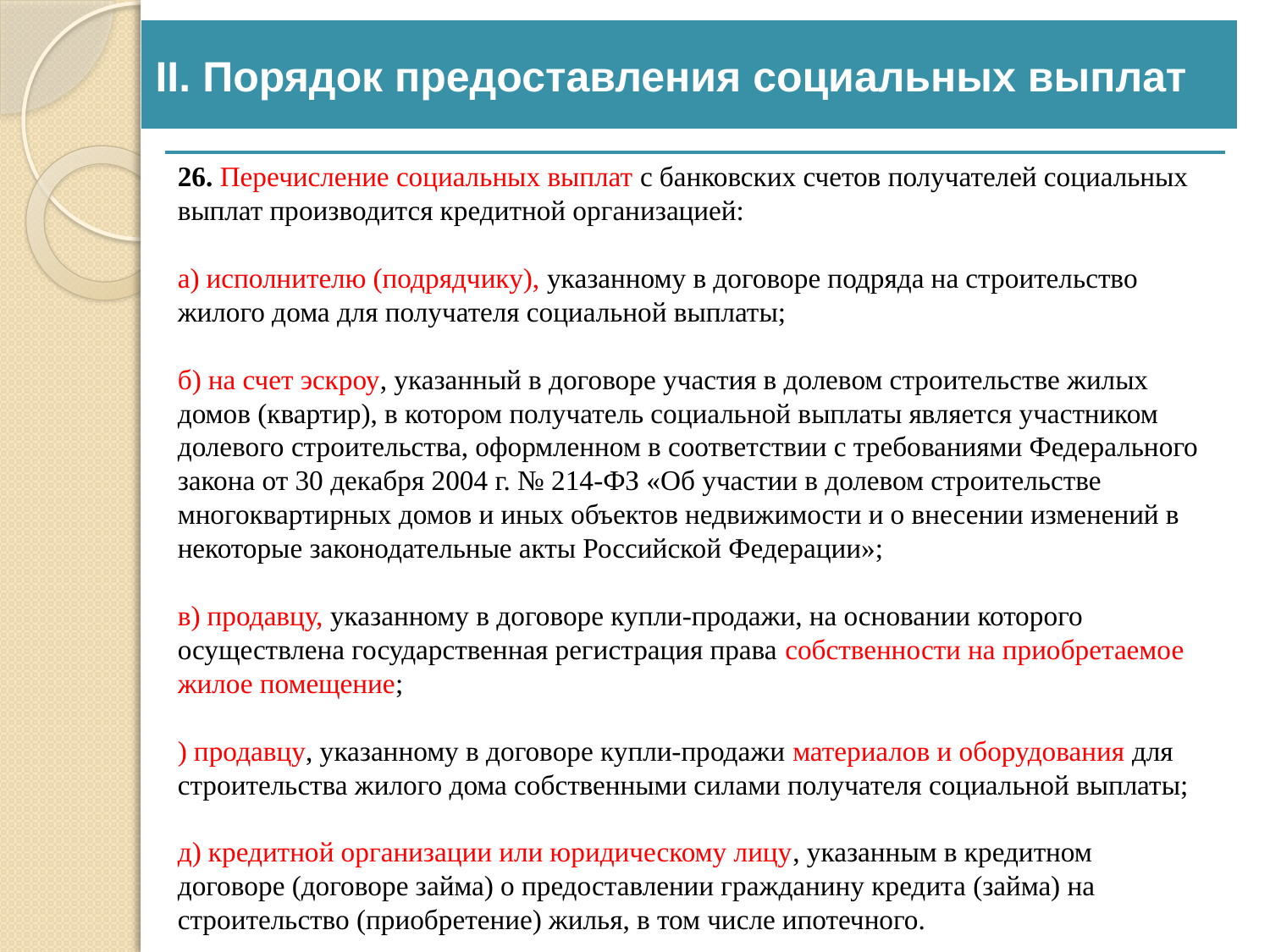

II. Порядок предоставления социальных выплат
26. Перечисление социальных выплат с банковских счетов получателей социальных выплат производится кредитной организацией:

а) исполнителю (подрядчику), указанному в договоре подряда на строительство жилого дома для получателя социальной выплаты;

б) на счет эскроу, указанный в договоре участия в долевом строительстве жилых домов (квартир), в котором получатель социальной выплаты является участником долевого строительства, оформленном в соответствии с требованиями Федерального закона от 30 декабря 2004 г. № 214-ФЗ «Об участии в долевом строительстве многоквартирных домов и иных объектов недвижимости и о внесении изменений в некоторые законодательные акты Российской Федерации»;

в) продавцу, указанному в договоре купли-продажи, на основании которого осуществлена государственная регистрация права собственности на приобретаемое жилое помещение;

) продавцу, указанному в договоре купли-продажи материалов и оборудования для строительства жилого дома собственными силами получателя социальной выплаты;

д) кредитной организации или юридическому лицу, указанным в кредитном договоре (договоре займа) о предоставлении гражданину кредита (займа) на строительство (приобретение) жилья, в том числе ипотечного.